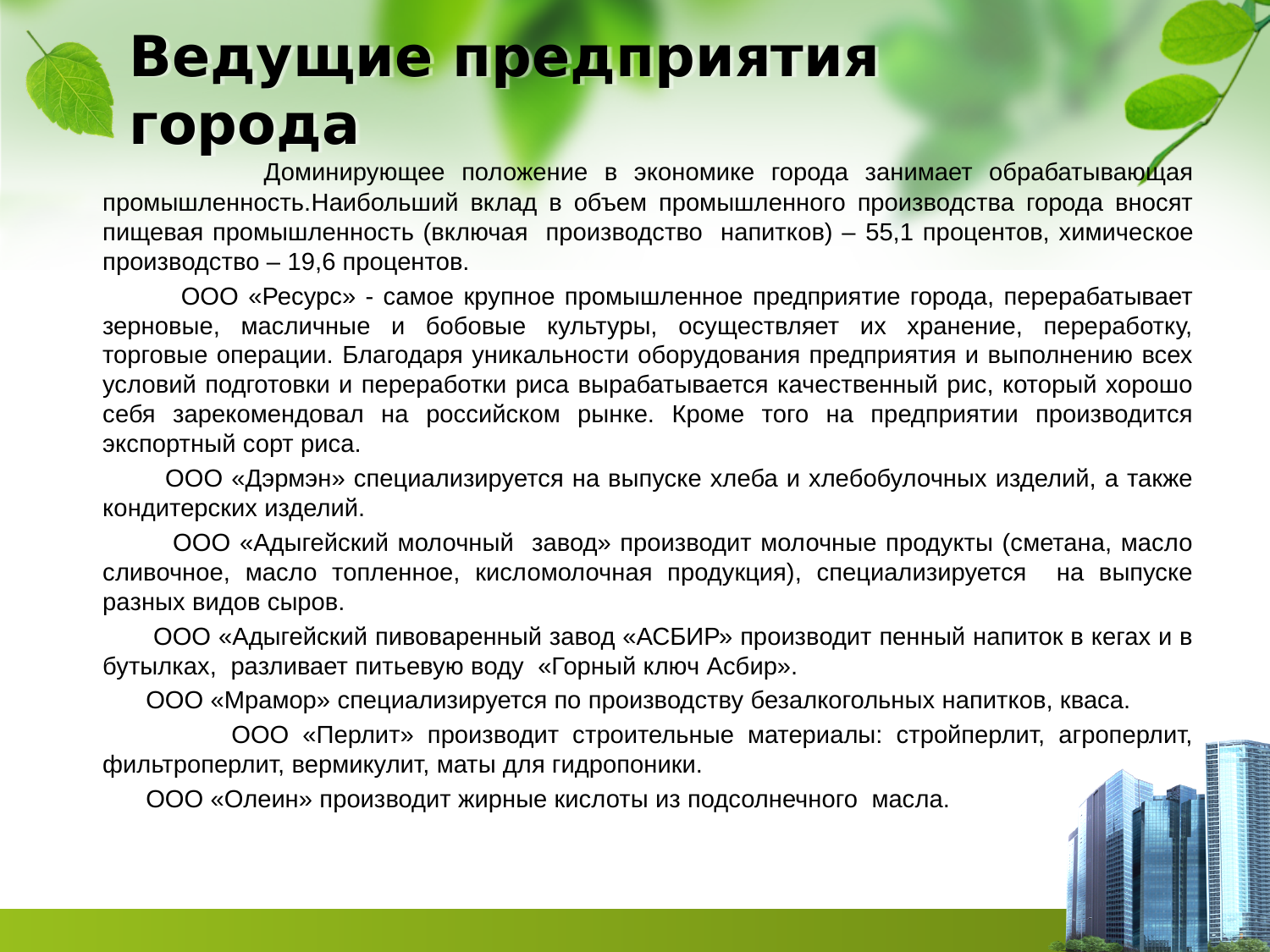

# Ведущие предприятия города
            Доминирующее положение в экономике города занимает обрабатывающая промышленность.Наибольший вклад в объем промышленного производства города вносят пищевая промышленность (включая  производство  напитков) – 55,1 процентов, химическое производство – 19,6 процентов.
             ООО «Ресурс» - самое крупное промышленное предприятие города, перерабатывает зерновые, масличные и бобовые культуры, осуществляет их хранение, переработку, торговые операции. Благодаря уникальности оборудования предприятия и выполнению всех условий подготовки и переработки риса вырабатывается качественный рис, который хорошо себя зарекомендовал на российском рынке. Кроме того на предприятии производится экспортный сорт риса.
             ООО «Дэрмэн» специализируется на выпуске хлеба и хлебобулочных изделий, а также кондитерских изделий.
             ООО «Адыгейский молочный  завод» производит молочные продукты (сметана, масло сливочное, масло топленное, кисломолочная продукция), специализируется  на выпуске разных видов сыров.
             ООО «Адыгейский пивоваренный завод «АСБИР» производит пенный напиток в кегах и в бутылках,  разливает питьевую воду  «Горный ключ Асбир».
             ООО «Мрамор» специализируется по производству безалкогольных напитков, кваса.
             ООО «Перлит» производит строительные материалы: стройперлит, агроперлит, фильтроперлит, вермикулит, маты для гидропоники.
             ООО «Олеин» производит жирные кислоты из подсолнечного  масла.